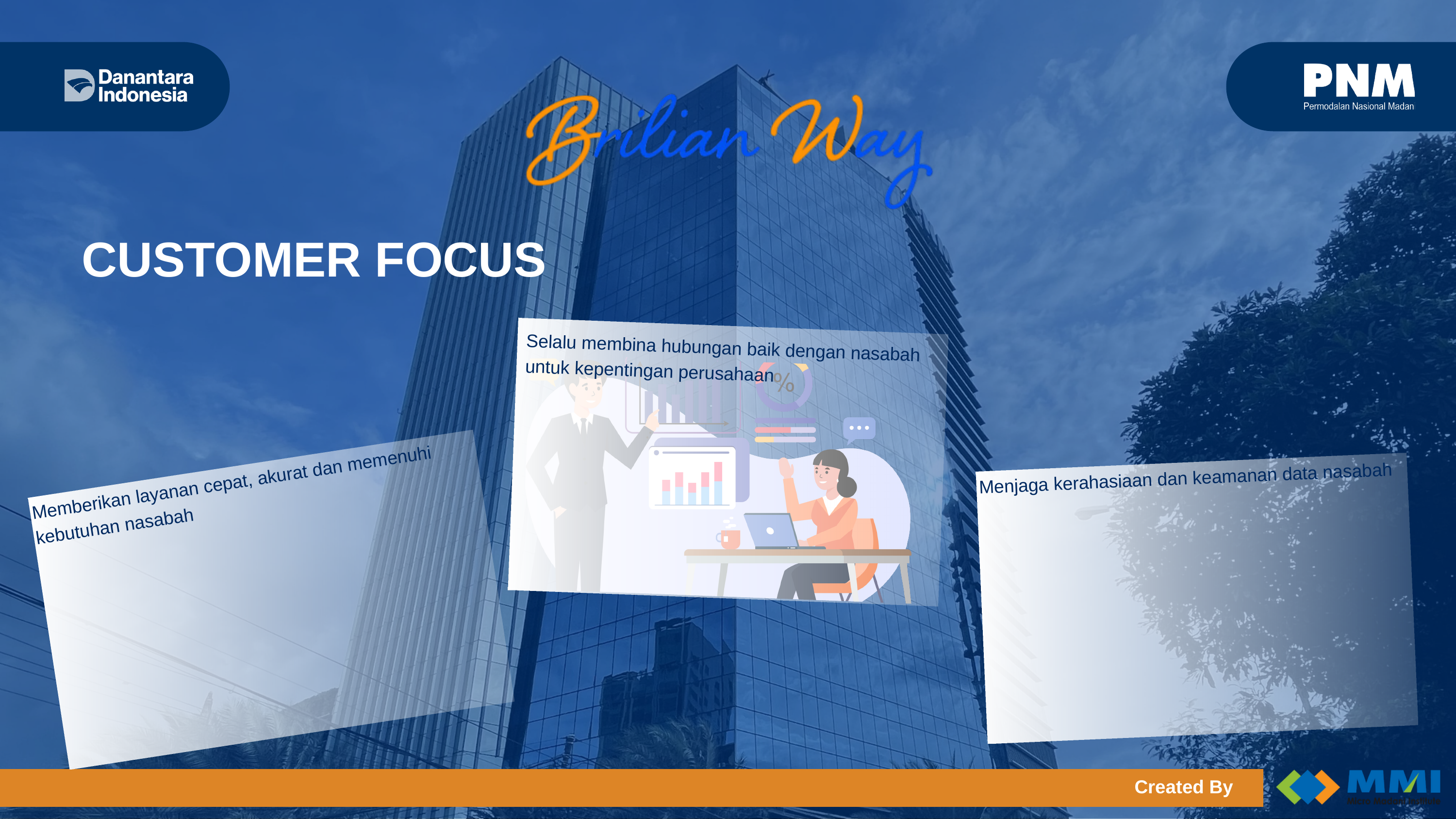

CUSTOMER FOCUS

Selalu membina hubungan baik dengan nasabah untuk kepentingan perusahaan

Menjaga kerahasiaan dan keamanan data nasabah
Memberikan layanan cepat, akurat dan memenuhi kebutuhan nasabah

Created By